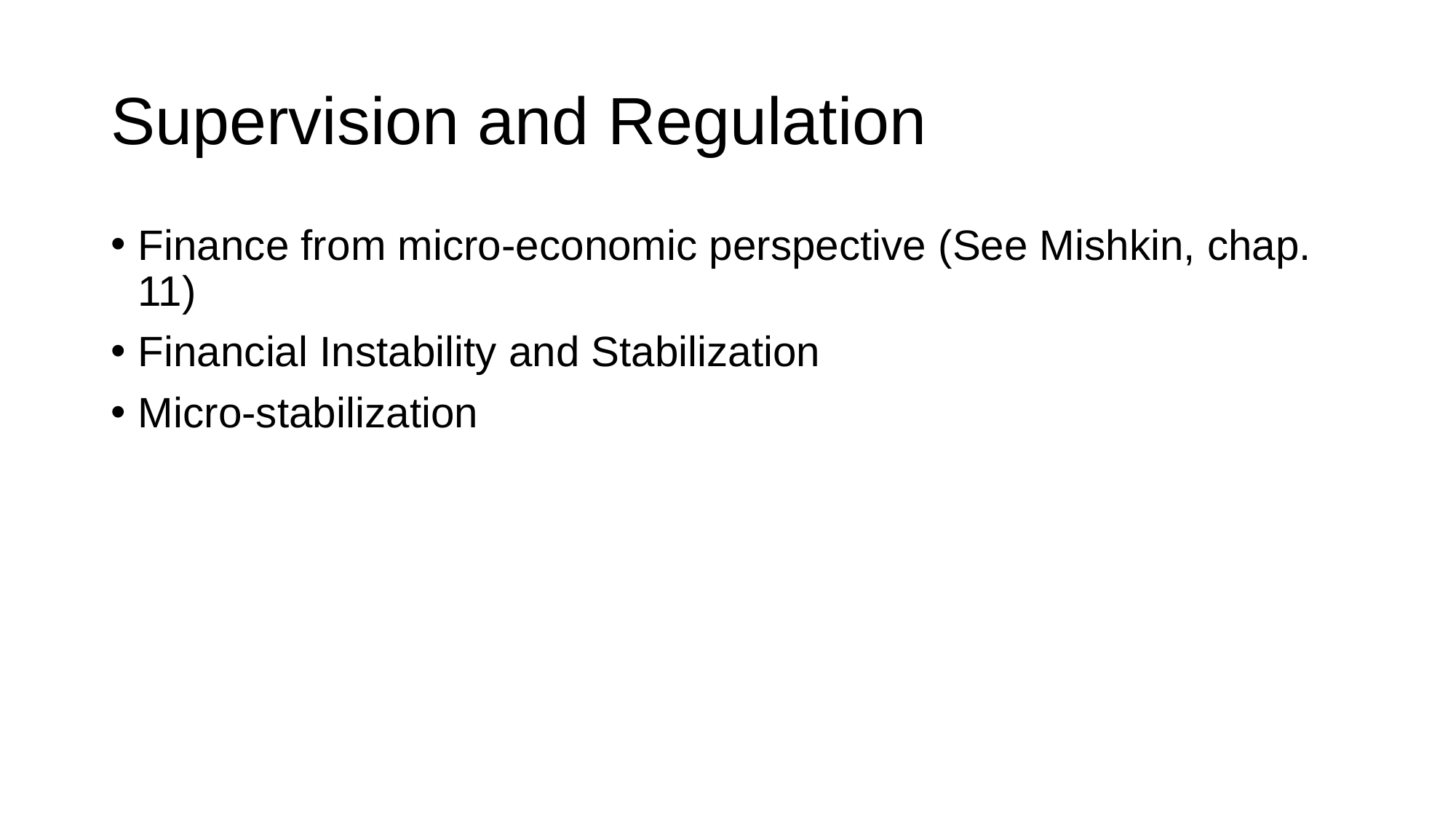

# Supervision and Regulation
Finance from micro-economic perspective (See Mishkin, chap. 11)
Financial Instability and Stabilization
Micro-stabilization